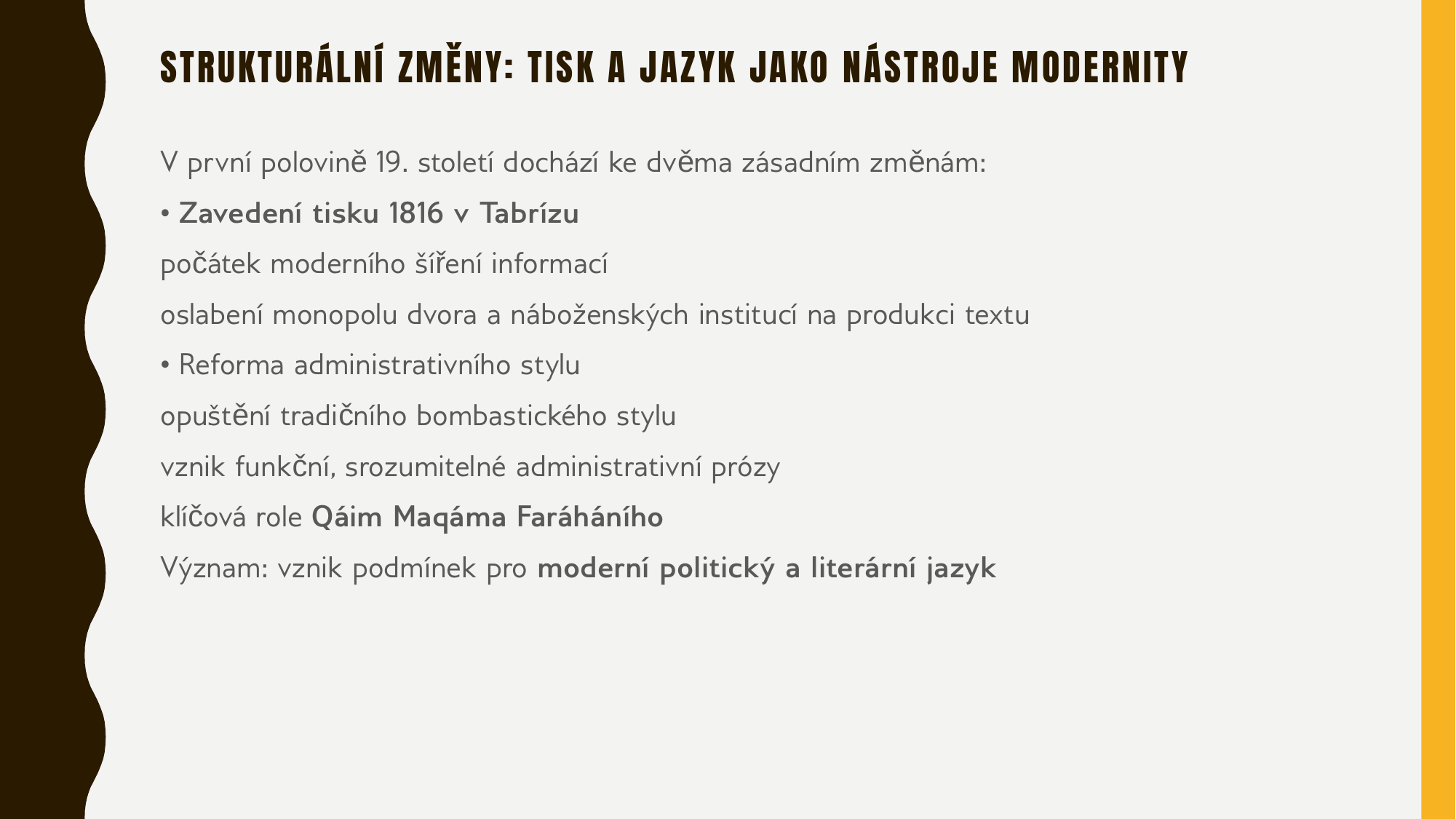

# Strukturální změny: tisk a jazyk jako nástroje modernity
V první polovině 19. století dochází ke dvěma zásadním změnám:
• Zavedení tisku 1816 v Tabrízu
počátek moderního šíření informací
oslabení monopolu dvora a náboženských institucí na produkci textu
• Reforma administrativního stylu
opuštění tradičního bombastického stylu
vznik funkční, srozumitelné administrativní prózy
klíčová role Qáim Maqáma Faráháního
Význam: vznik podmínek pro moderní politický a literární jazyk